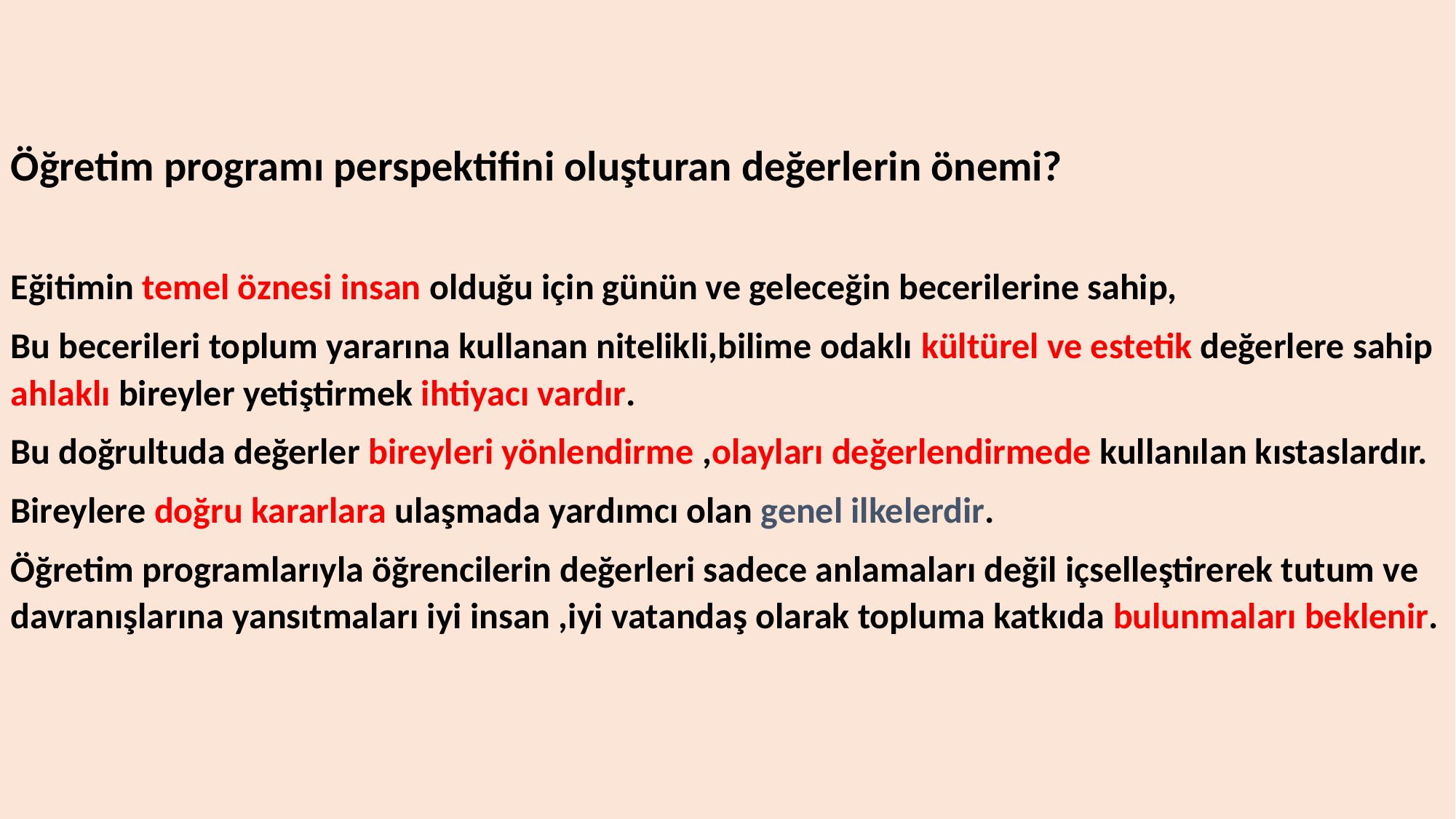

Öğretim programı perspektifini oluşturan değerlerin önemi?

Eğitimin temel öznesi insan olduğu için günün ve geleceğin becerilerine sahip,
Bu becerileri toplum yararına kullanan nitelikli,bilime odaklı kültürel ve estetik değerlere sahip ahlaklı bireyler yetiştirmek ihtiyacı vardır.
Bu doğrultuda değerler bireyleri yönlendirme ,olayları değerlendirmede kullanılan kıstaslardır.
Bireylere doğru kararlara ulaşmada yardımcı olan genel ilkelerdir.
Öğretim programlarıyla öğrencilerin değerleri sadece anlamaları değil içselleştirerek tutum ve davranışlarına yansıtmaları iyi insan ,iyi vatandaş olarak topluma katkıda bulunmaları beklenir.